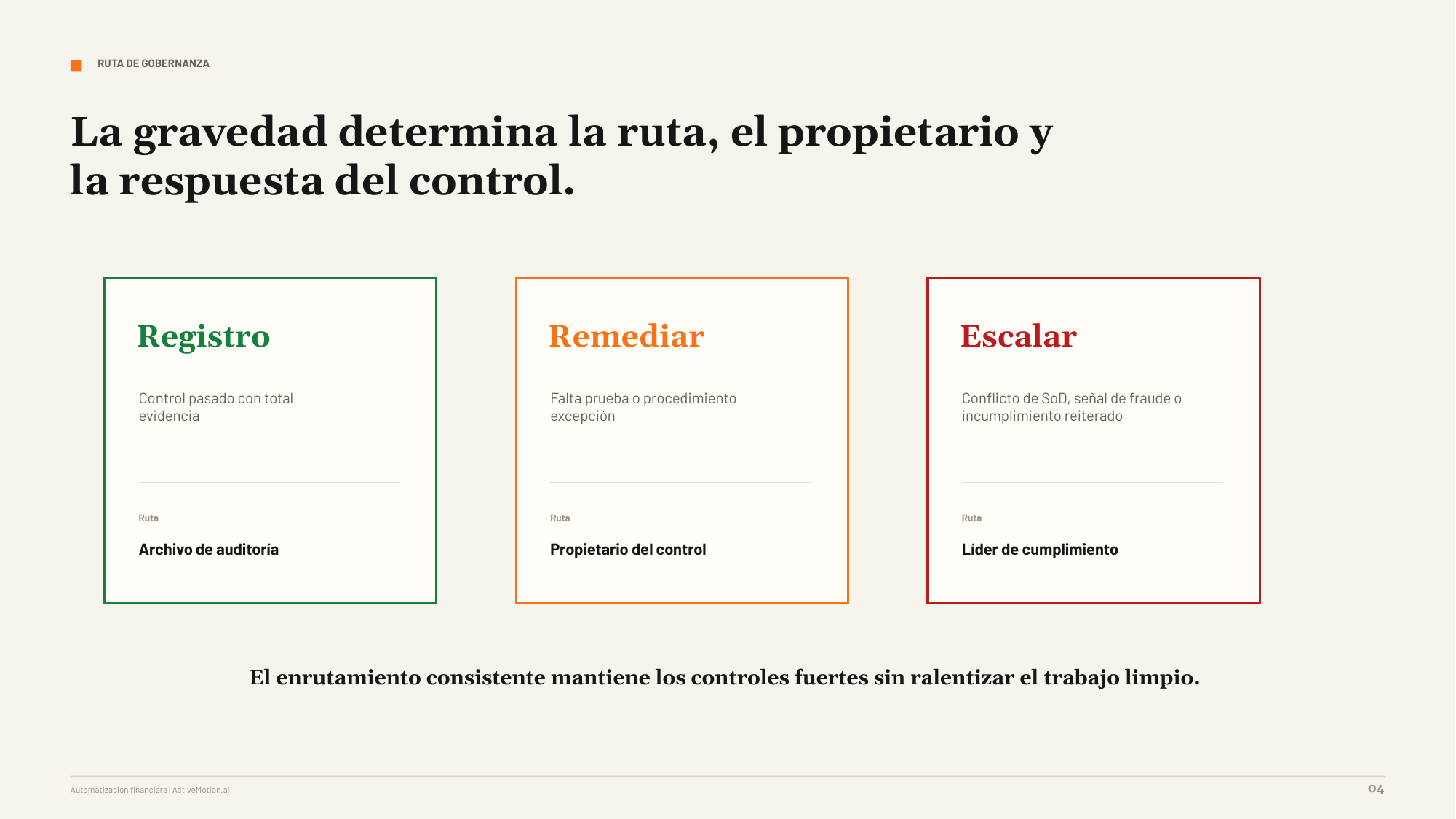

RUTA DE GOBERNANZA

La gravedad determina la ruta, el propietario y la respuesta del control.

Registro
Remediar
Escalar
Control pasado con total
evidencia
Falta prueba o procedimiento
excepción
Conflicto de SoD, señal de fraude o
incumplimiento reiterado

Ruta
Ruta
Ruta
Archivo de auditoría
Propietario del control
Líder de cumplimiento
El enrutamiento consistente mantiene los controles fuertes sin ralentizar el trabajo limpio.

04
Automatización financiera | ActiveMotion.ai